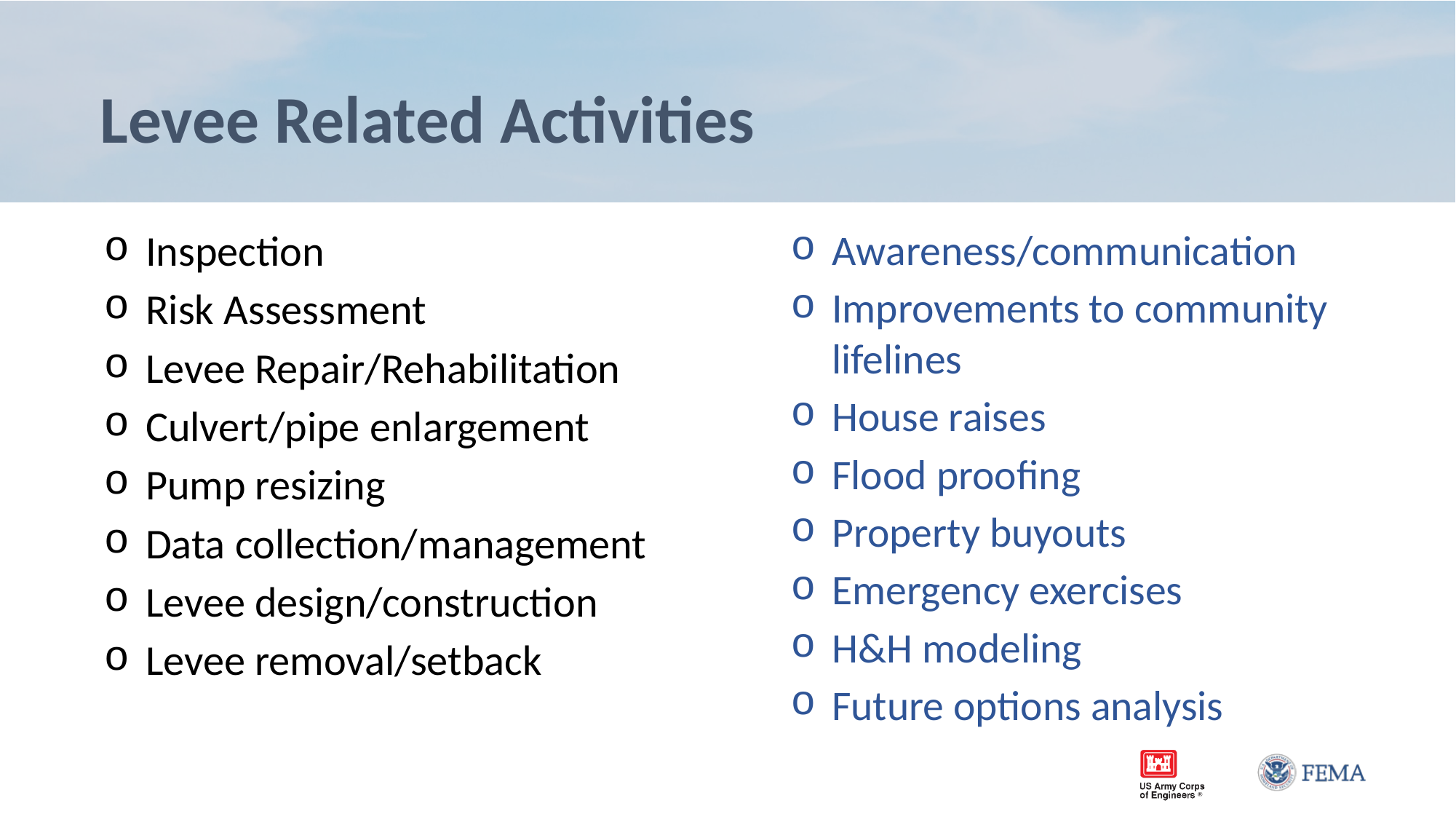

# Levee Related Activities
Inspection
Risk Assessment
Levee Repair/Rehabilitation
Culvert/pipe enlargement
Pump resizing
Data collection/management
Levee design/construction
Levee removal/setback

Awareness/communication
Improvements to community lifelines
House raises
Flood proofing
Property buyouts
Emergency exercises
H&H modeling
Future options analysis